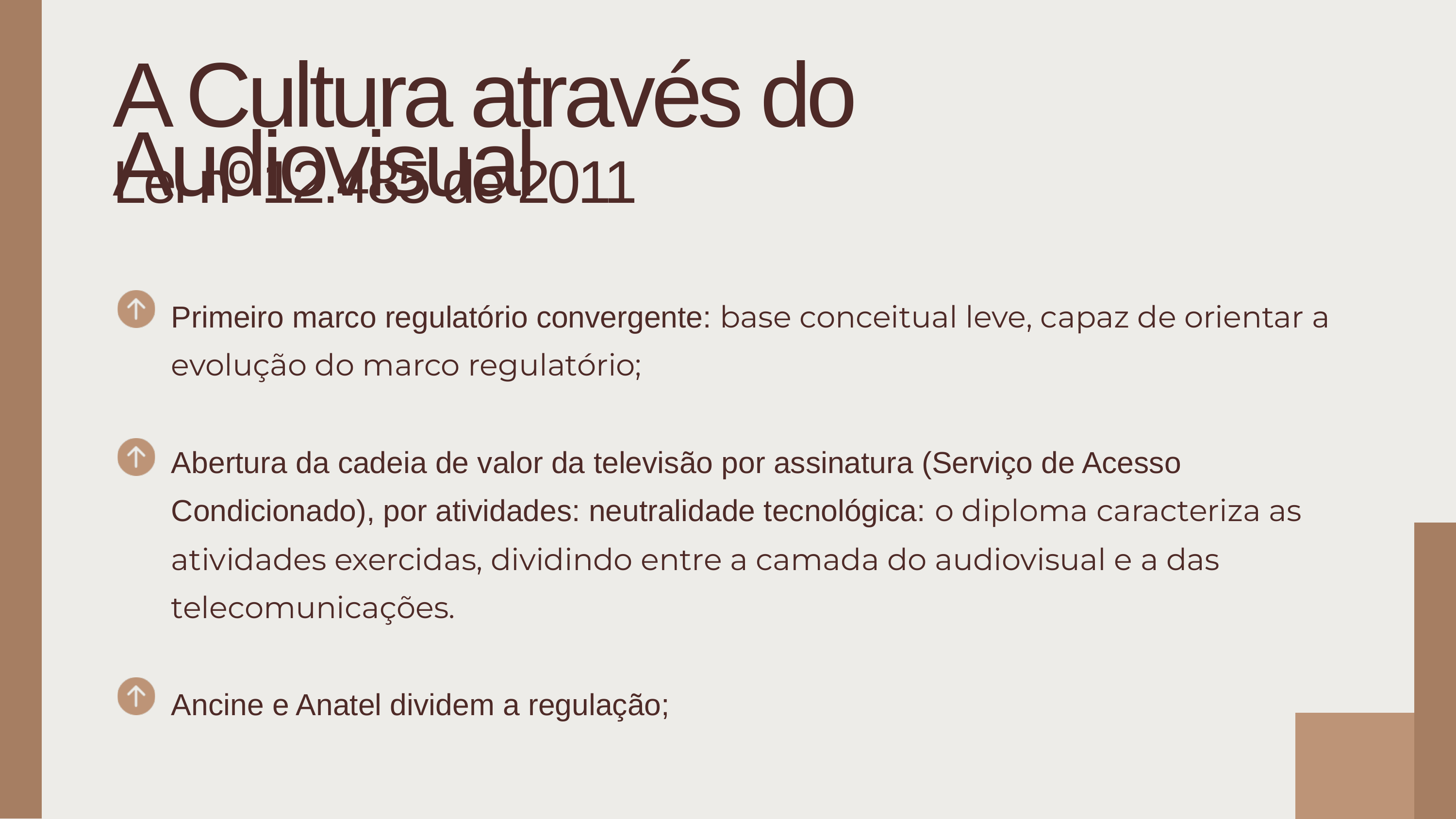

A Cultura através do Audiovisual
Lei nº 12.485 de 2011
Primeiro marco regulatório convergente: base conceitual leve, capaz de orientar a evolução do marco regulatório;

Abertura da cadeia de valor da televisão por assinatura (Serviço de Acesso Condicionado), por atividades: neutralidade tecnológica: o diploma caracteriza as atividades exercidas, dividindo entre a camada do audiovisual e a das telecomunicações.

Ancine e Anatel dividem a regulação;